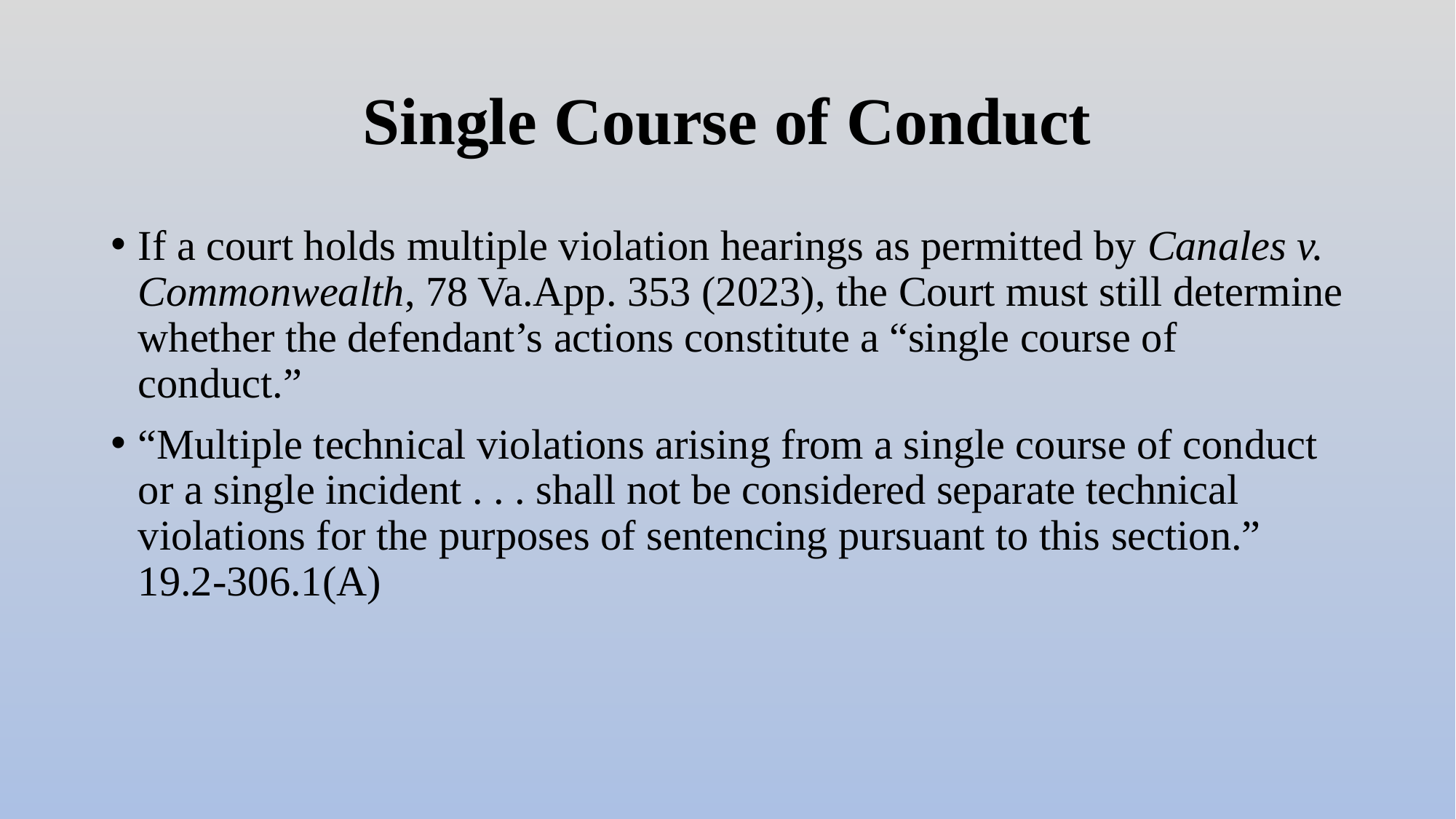

# Single Course of Conduct
If a court holds multiple violation hearings as permitted by Canales v. Commonwealth, 78 Va.App. 353 (2023), the Court must still determine whether the defendant’s actions constitute a “single course of conduct.”
“Multiple technical violations arising from a single course of conduct or a single incident . . . shall not be considered separate technical violations for the purposes of sentencing pursuant to this section.” 19.2-306.1(A)